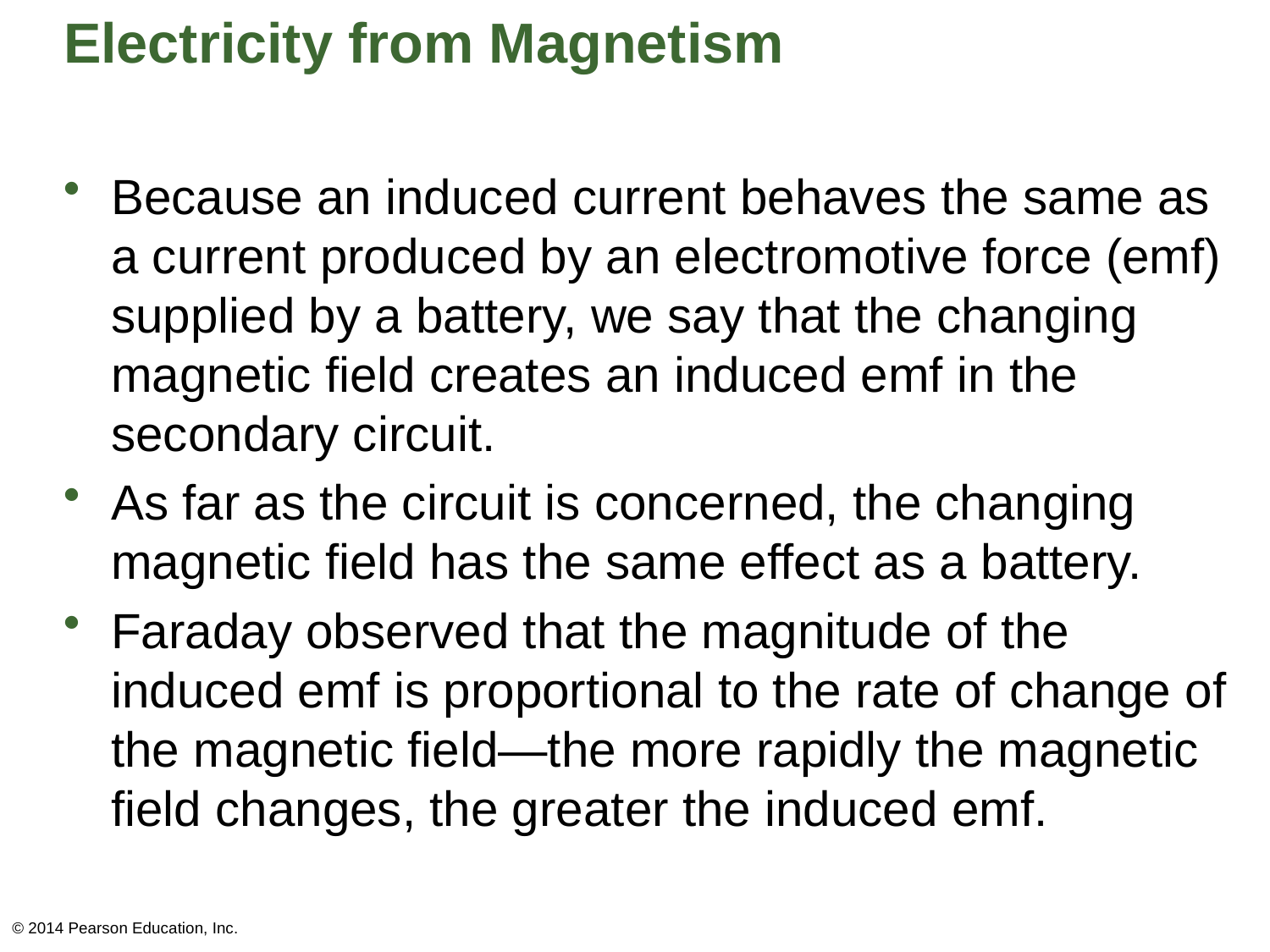

# Electricity from Magnetism
Because an induced current behaves the same as a current produced by an electromotive force (emf) supplied by a battery, we say that the changing magnetic field creates an induced emf in the secondary circuit.
As far as the circuit is concerned, the changing magnetic field has the same effect as a battery.
Faraday observed that the magnitude of the induced emf is proportional to the rate of change of the magnetic field—the more rapidly the magnetic field changes, the greater the induced emf.
© 2014 Pearson Education, Inc.